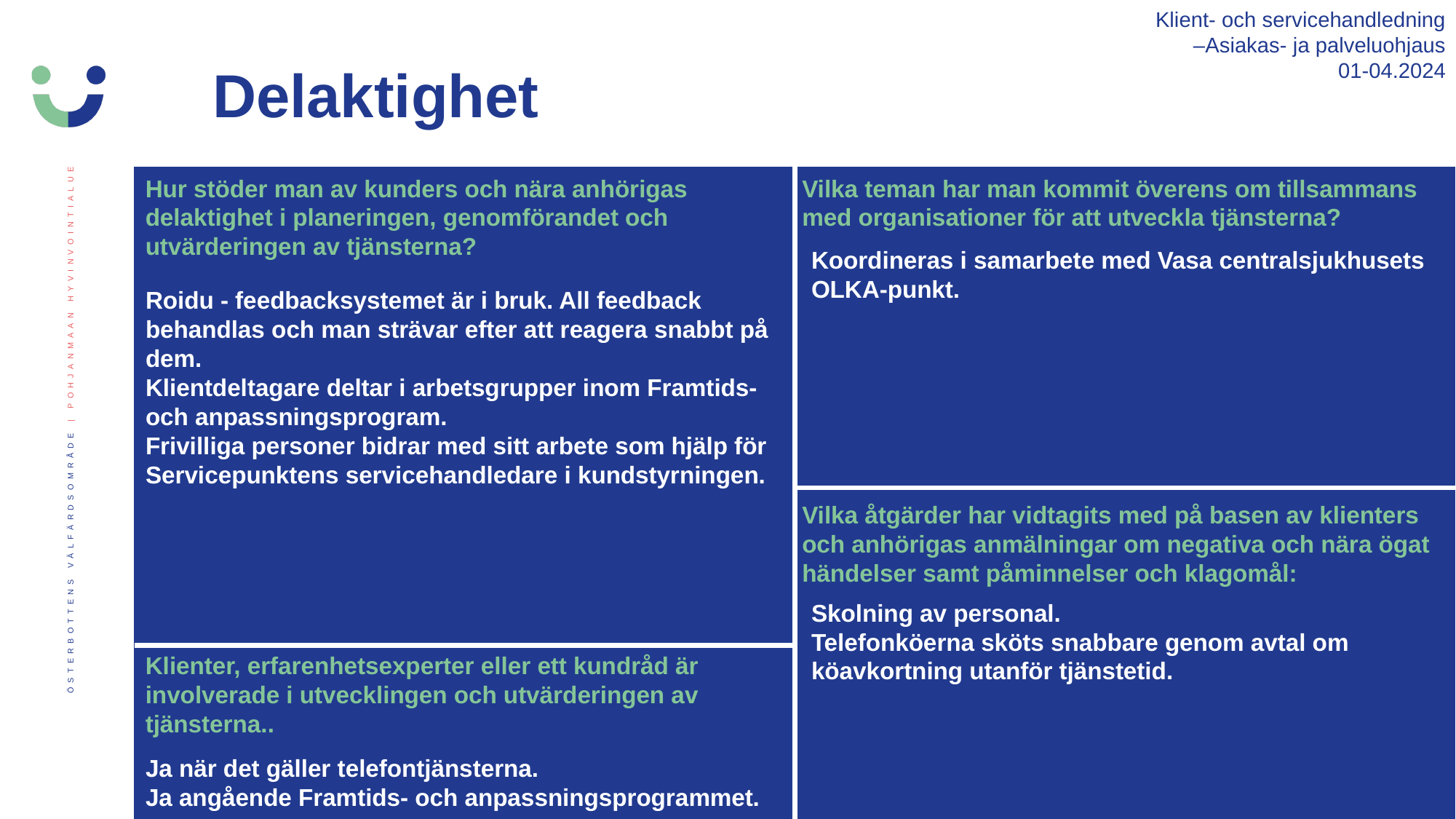

Klient- och servicehandledning
 –Asiakas- ja palveluohjaus
01-04.2024
Delaktighet
Hur stöder man av kunders och nära anhörigas delaktighet i planeringen, genomförandet och utvärderingen av tjänsterna?
Vilka teman har man kommit överens om tillsammans med organisationer för att utveckla tjänsterna?
Koordineras i samarbete med Vasa centralsjukhusets OLKA-punkt.

Roidu - feedbacksystemet är i bruk. All feedback behandlas och man strävar efter att reagera snabbt på dem.
Klientdeltagare deltar i arbetsgrupper inom Framtids- och anpassningsprogram.
Frivilliga personer bidrar med sitt arbete som hjälp för  Servicepunktens servicehandledare i kundstyrningen.

Vilka åtgärder har vidtagits med på basen av klienters och anhörigas anmälningar om negativa och nära ögat händelser samt påminnelser och klagomål:
Skolning av personal.
Telefonköerna sköts snabbare genom avtal om köavkortning utanför tjänstetid.
Klienter, erfarenhetsexperter eller ett kundråd är involverade i utvecklingen och utvärderingen av tjänsterna..
Ja när det gäller telefontjänsterna.
Ja angående Framtids- och anpassningsprogrammet.